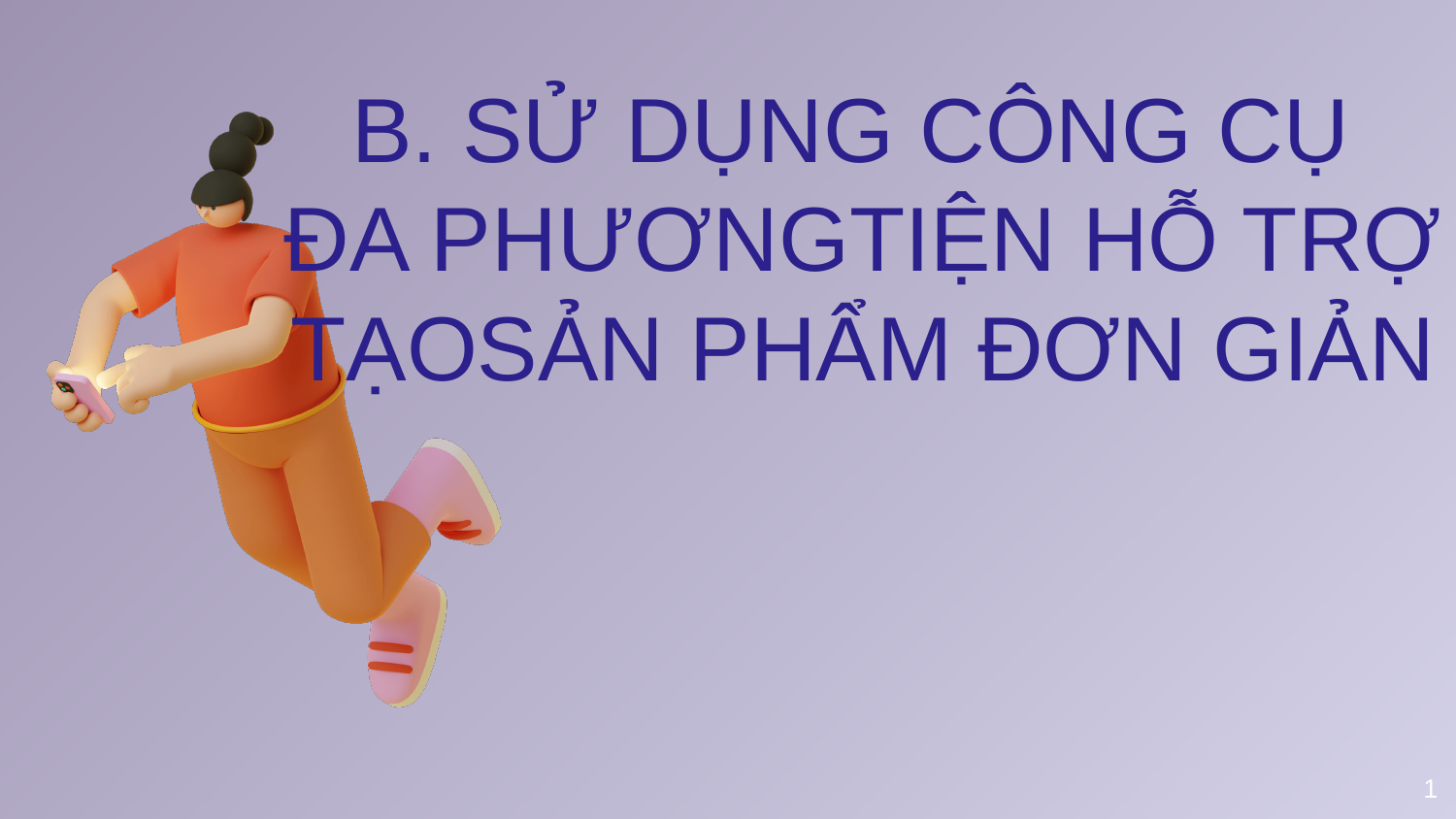

B. SỬ DỤNG CÔNG CỤ
ĐA PHƯƠNGTIỆN HỖ TRỢ
TẠOSẢN PHẨM ĐƠN GIẢN
1